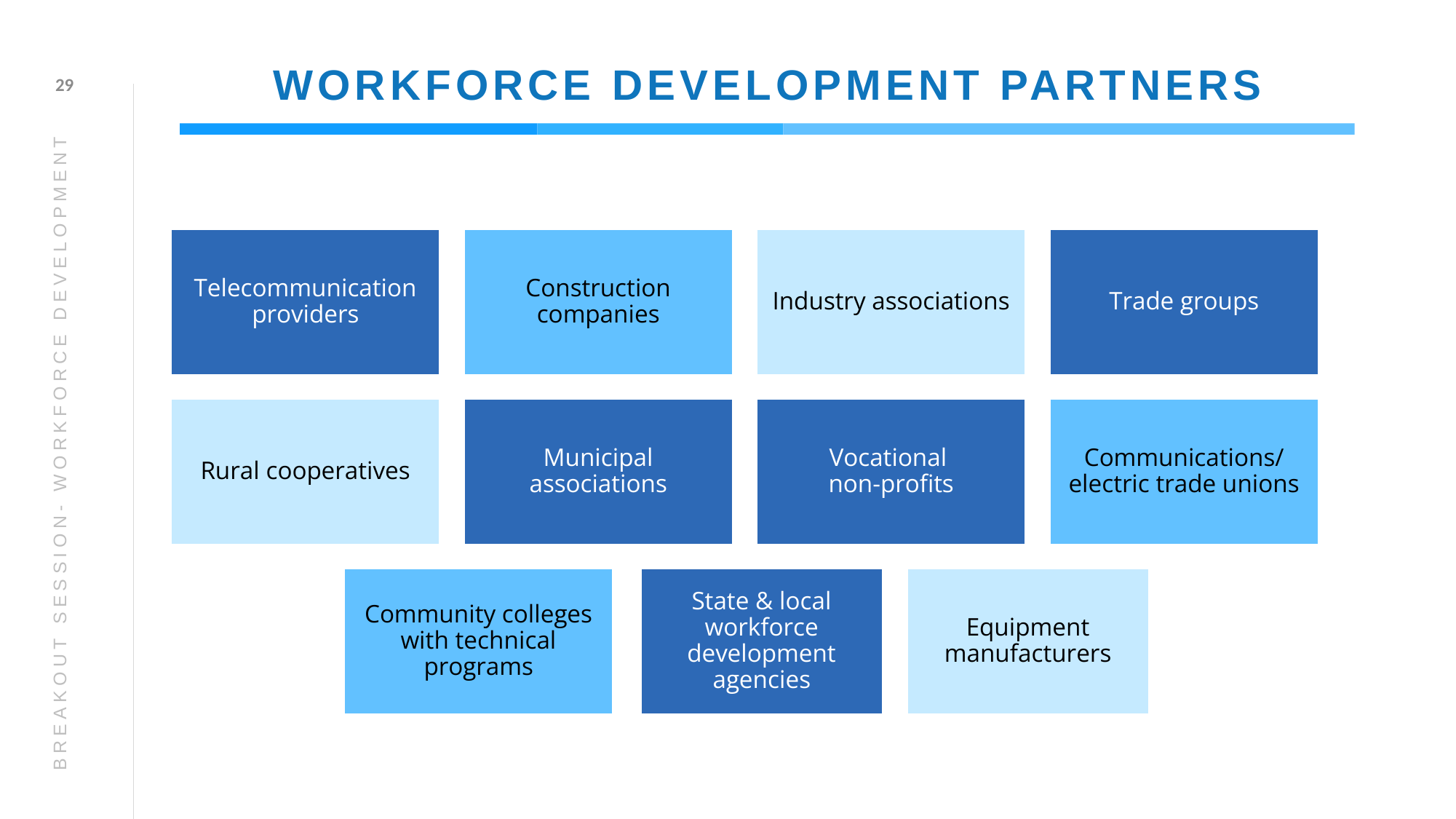

# WORKFORCE DEVELOPMENT PARTNERS
29
Telecommunication providers
Construction companies
Industry associations
Trade groups
Rural cooperatives
Municipal associations
Vocational
non-profits
Communications/ electric trade unions
Community colleges with technical programs
State & local workforce development agencies
Equipment manufacturers
BREAKOUT SESSION- WORKFORCE DEVELOPMENT